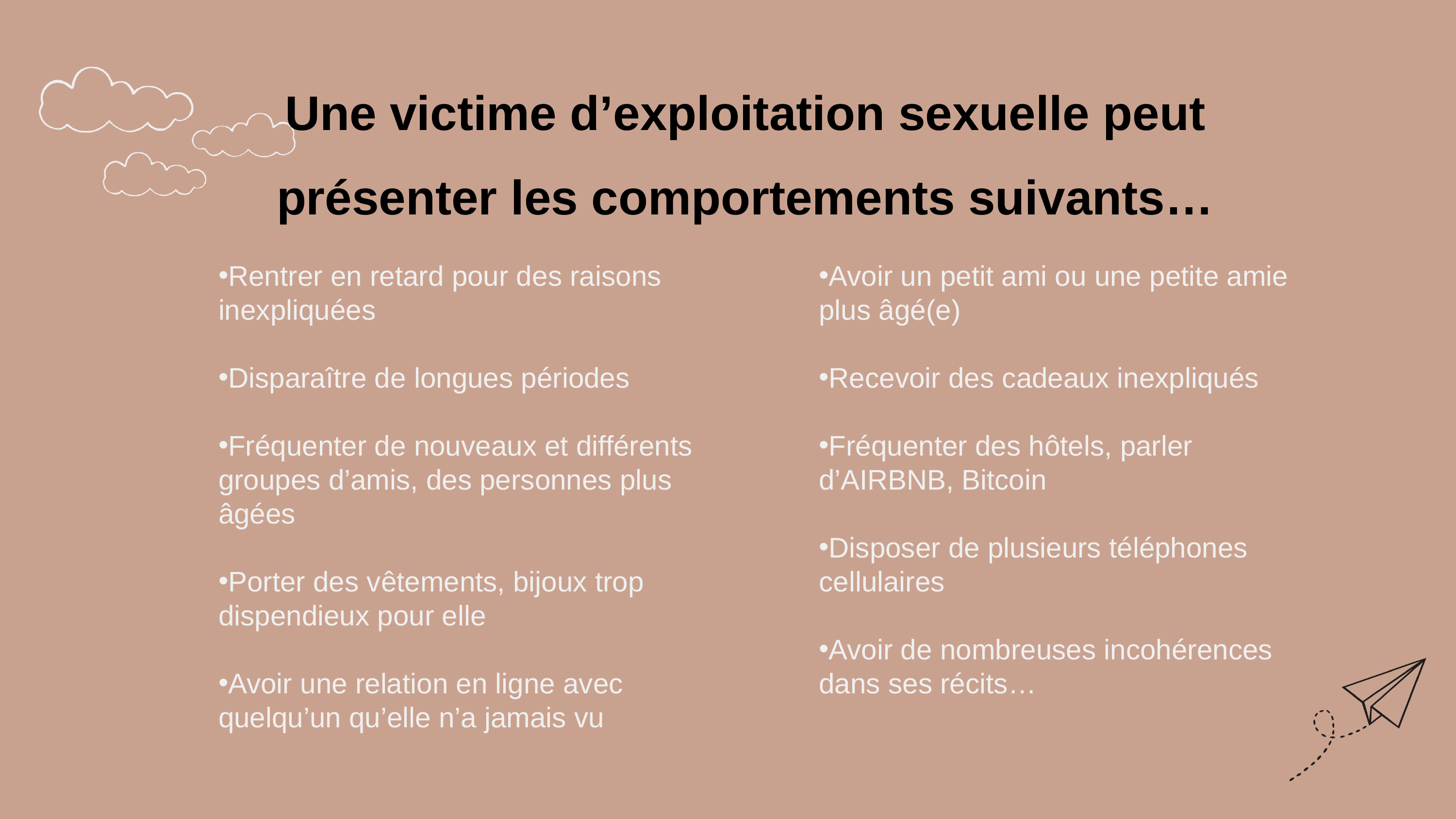

Une victime d’exploitation sexuelle peut présenter les comportements suivants…
Rentrer en retard pour des raisons inexpliquées

Disparaître de longues périodes

Fréquenter de nouveaux et différents groupes d’amis, des personnes plus âgées

Porter des vêtements, bijoux trop dispendieux pour elle

Avoir une relation en ligne avec quelqu’un qu’elle n’a jamais vu
Avoir un petit ami ou une petite amie plus âgé(e)

Recevoir des cadeaux inexpliqués

Fréquenter des hôtels, parler d’AIRBNB, Bitcoin

Disposer de plusieurs téléphones cellulaires

Avoir de nombreuses incohérences dans ses récits…